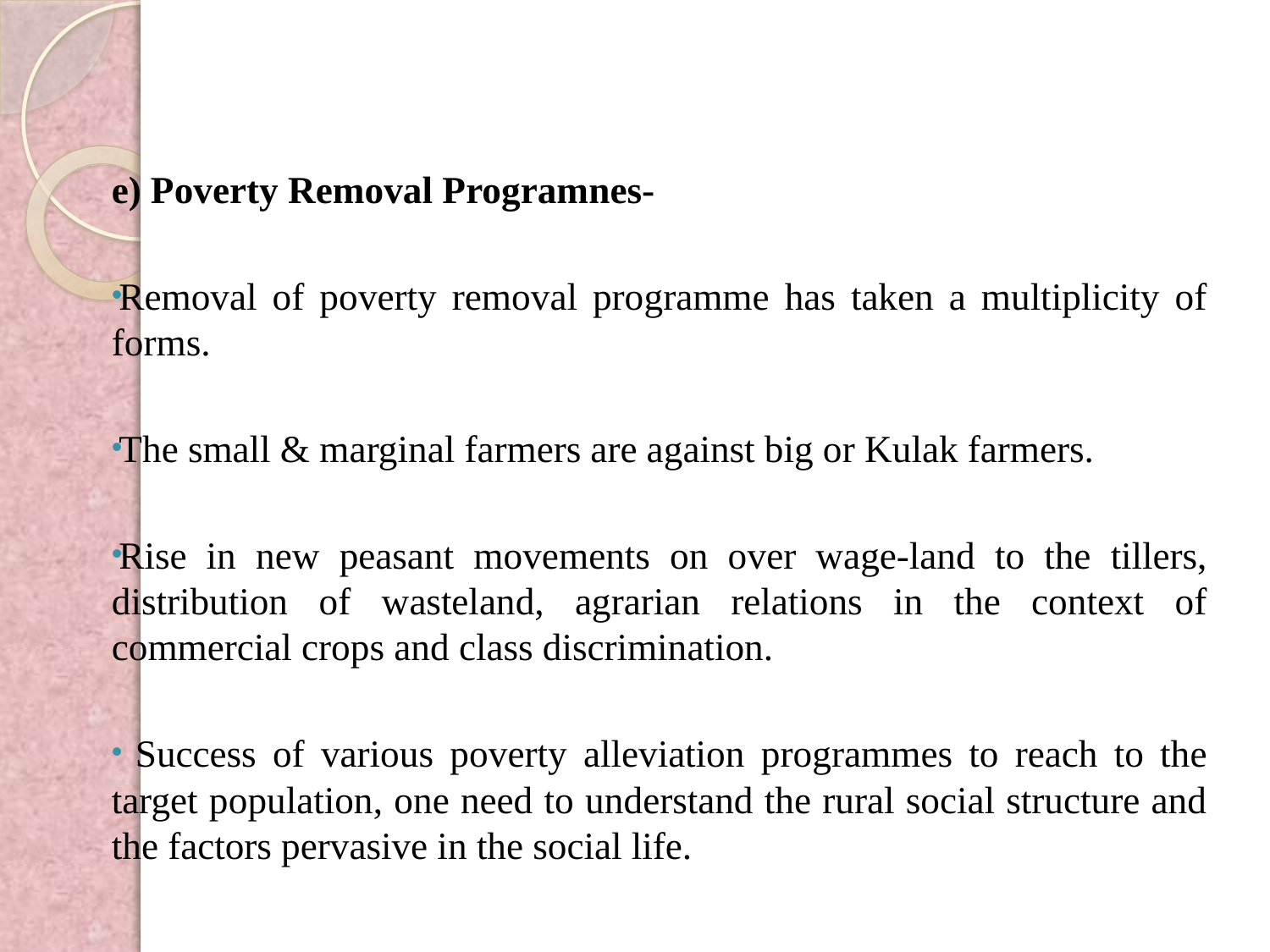

#
e) Poverty Removal Programnes-

Removal of poverty removal programme has taken a multiplicity of forms.

The small & marginal farmers are against big or Kulak farmers.

Rise in new peasant movements on over wage-land to the tillers, distribution of wasteland, agrarian relations in the context of commercial crops and class discrimination.

 Success of various poverty alleviation programmes to reach to the target population, one need to understand the rural social structure and the factors pervasive in the social life.